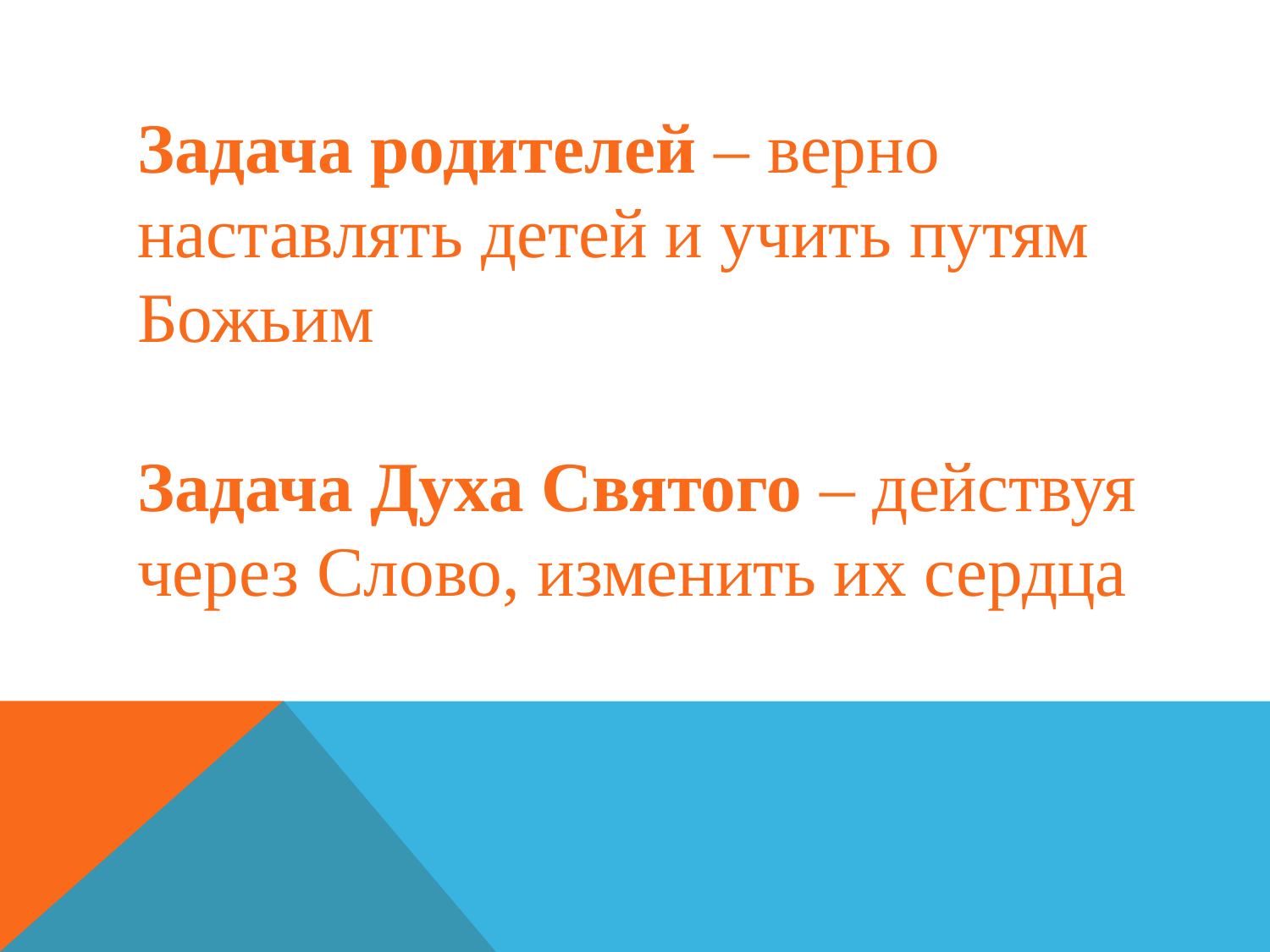

Задача родителей – верно наставлять детей и учить путям Божьим

Задача Духа Святого – действуя через Слово, изменить их сердца